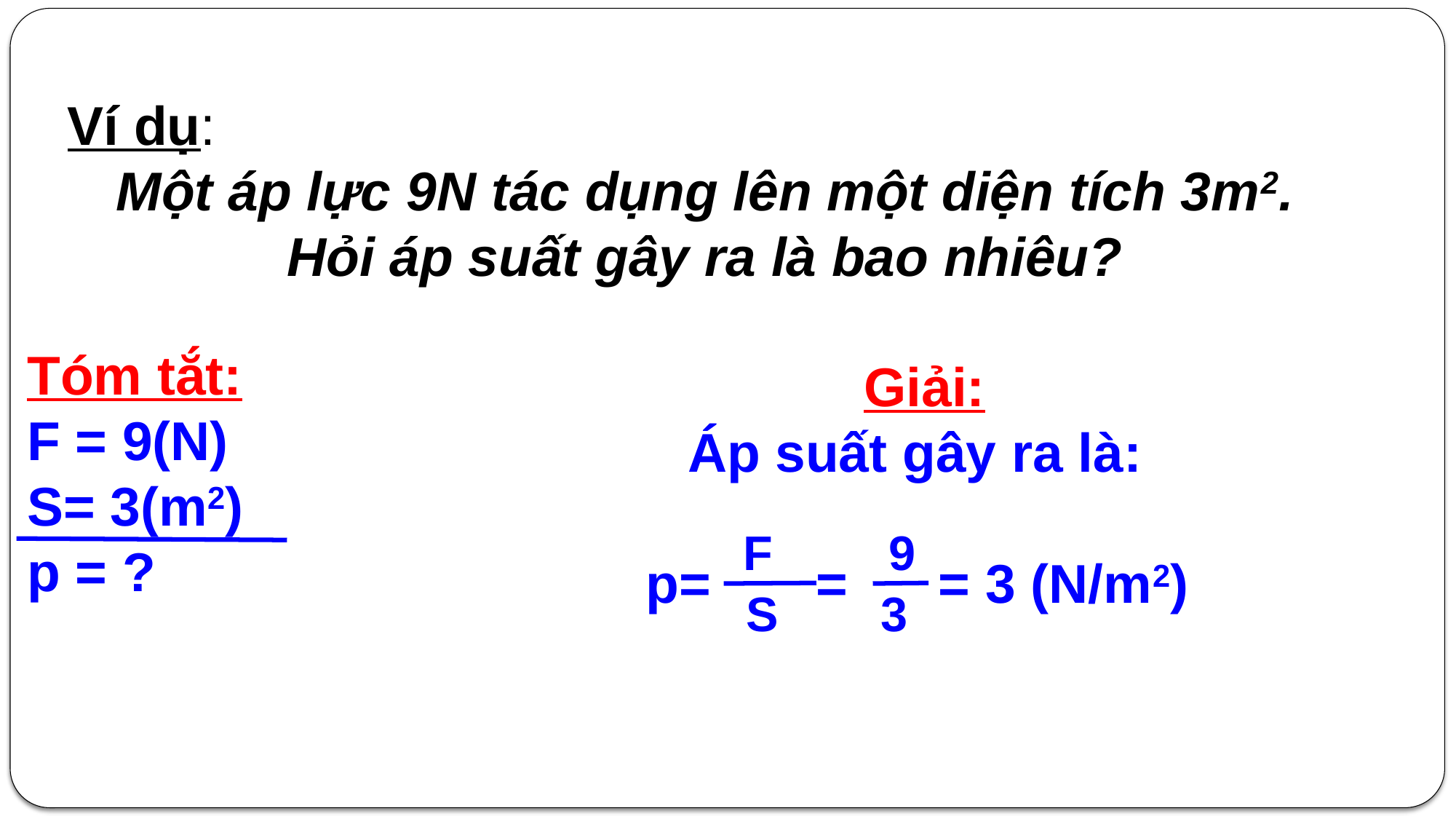

Ví dụ:
Một áp lực 9N tác dụng lên một diện tích 3m2. Hỏi áp suất gây ra là bao nhiêu?
Tóm tắt:
F = 9(N)
S= 3(m2)
p = ?
Giải:
                  Áp suất gây ra là:

p=       =      = 3 (N/m2)
F
S
9
3